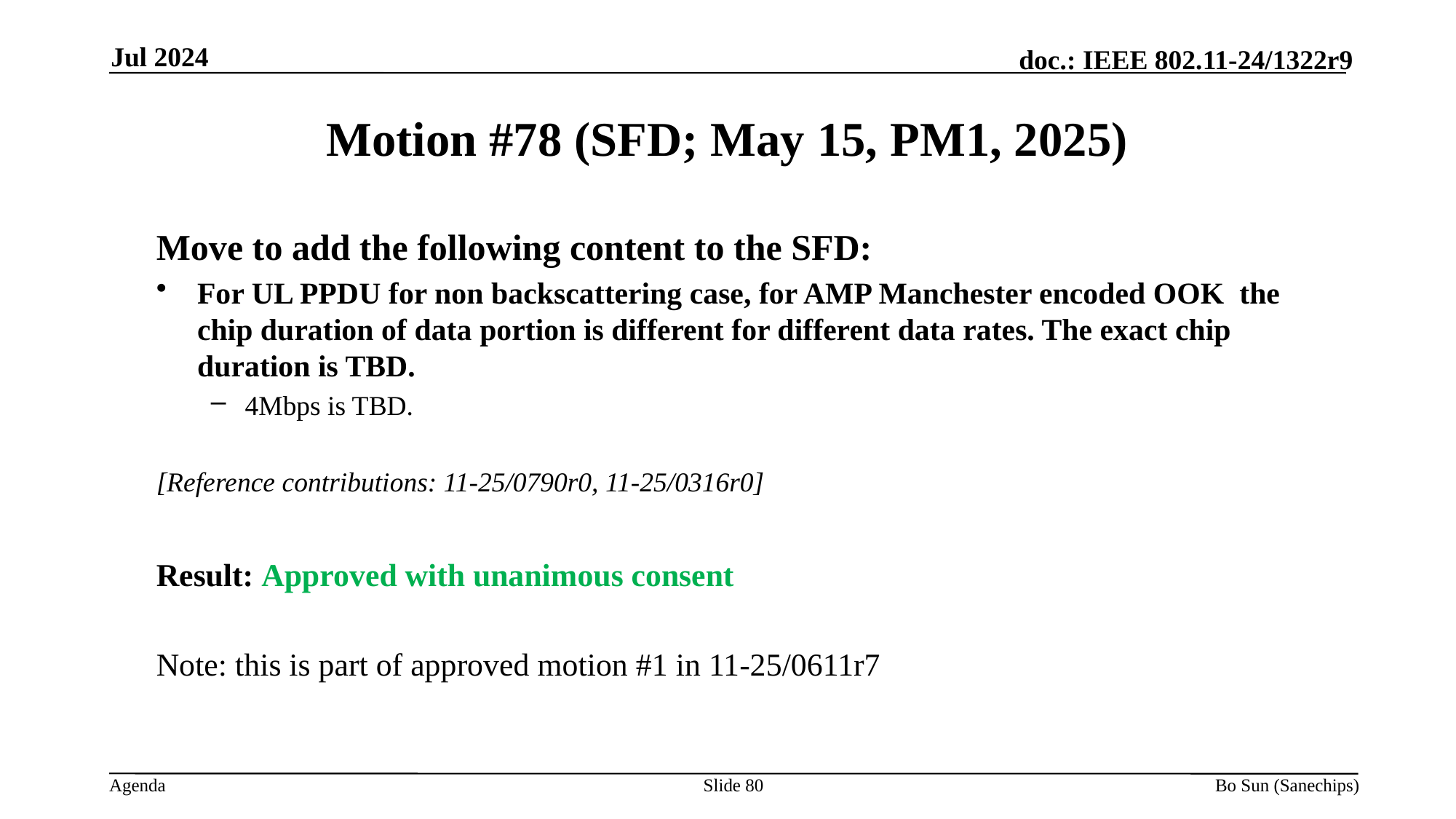

Jul 2024
Motion #78 (SFD; May 15, PM1, 2025)
Move to add the following content to the SFD:
For UL PPDU for non backscattering case, for AMP Manchester encoded OOK  the chip duration of data portion is different for different data rates. The exact chip duration is TBD.
4Mbps is TBD.

[Reference contributions: 11-25/0790r0, 11-25/0316r0]

Result: Approved with unanimous consent

Note: this is part of approved motion #1 in 11-25/0611r7
Slide 80
Bo Sun (Sanechips)